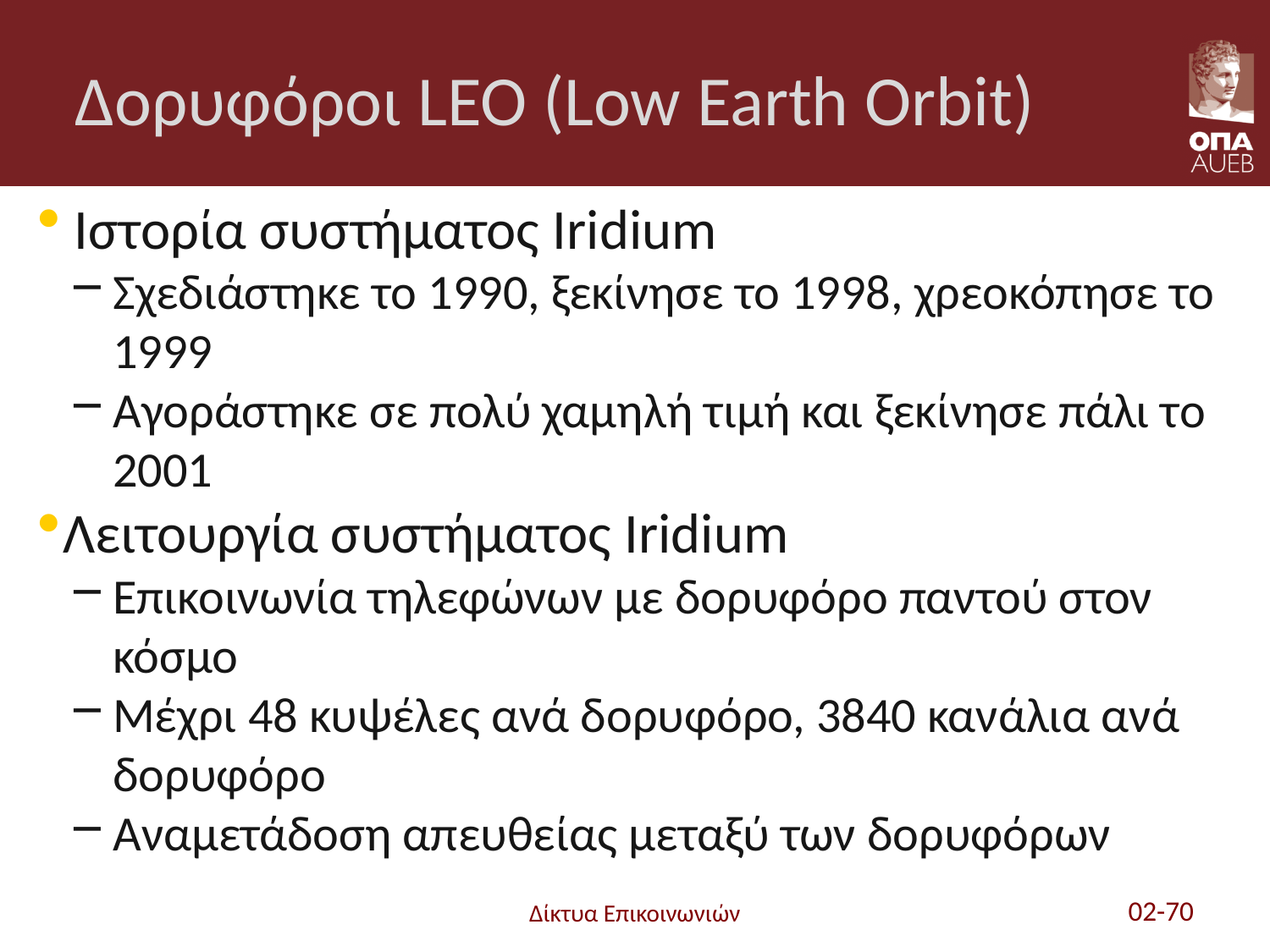

# Δορυφόροι LEO (Low Earth Orbit)
Ιστορία συστήματος Iridium
Σχεδιάστηκε το 1990, ξεκίνησε το 1998, χρεοκόπησε το 1999
Αγοράστηκε σε πολύ χαμηλή τιμή και ξεκίνησε πάλι το 2001
Λειτουργία συστήματος Iridium
Επικοινωνία τηλεφώνων με δορυφόρο παντού στον κόσμο
Μέχρι 48 κυψέλες ανά δορυφόρο, 3840 κανάλια ανά δορυφόρο
Αναμετάδοση απευθείας μεταξύ των δορυφόρων
Δίκτυα Επικοινωνιών
02-70